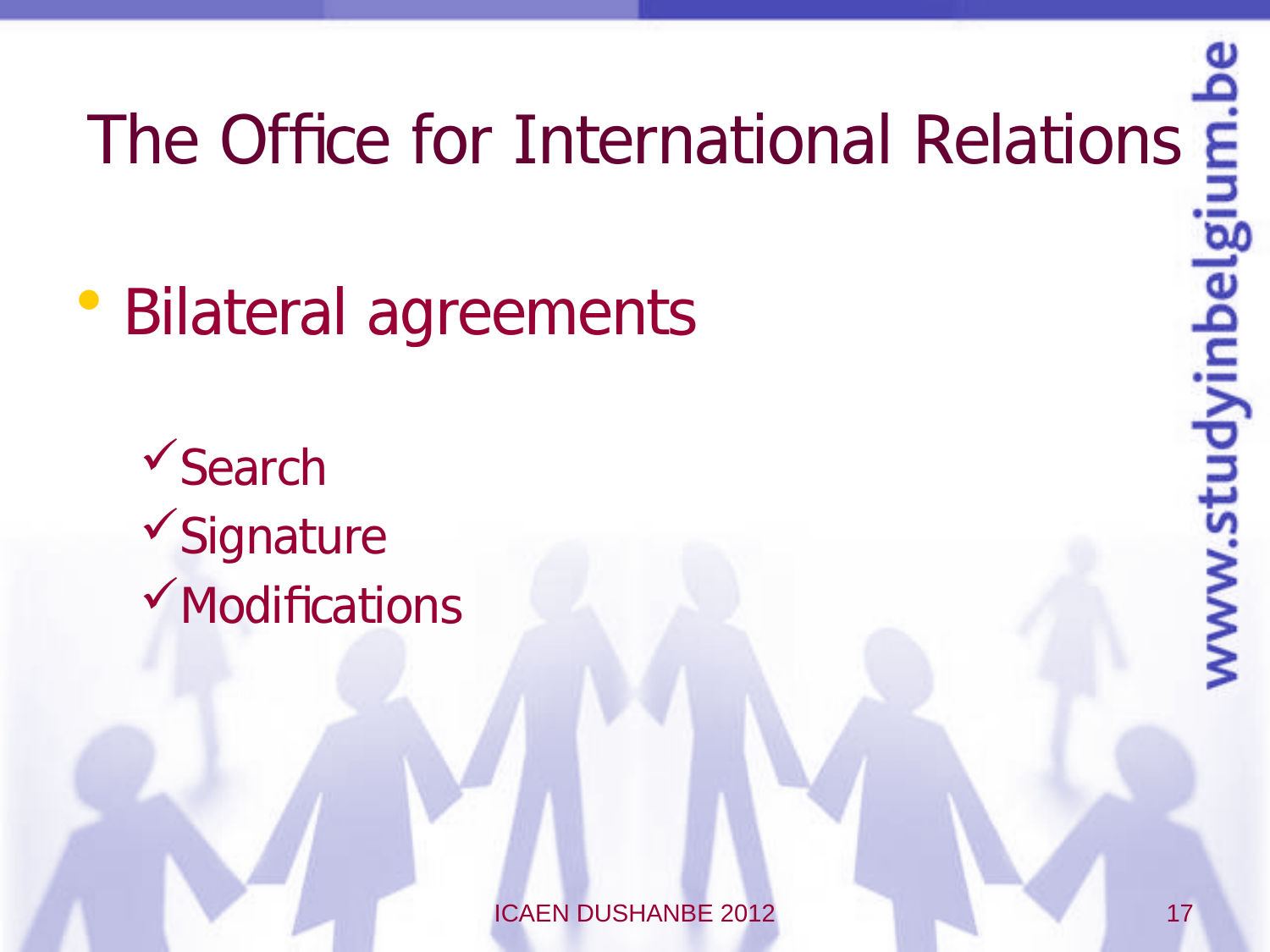

# The Office for International Relations
Bilateral agreements

Search
Signature
Modifications
ICAEN DUSHANBE 2012
17